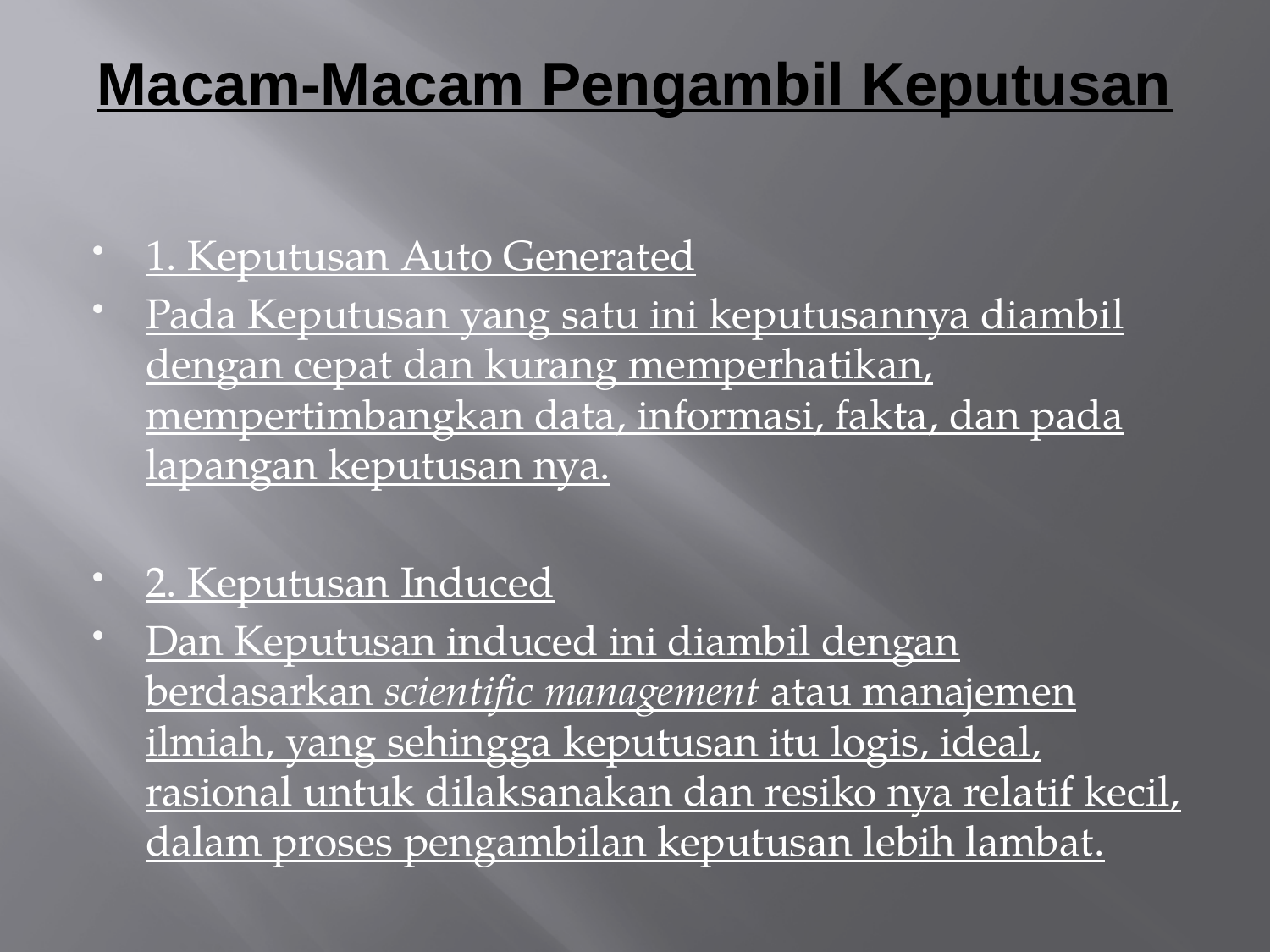

# Macam-Macam Pengambil Keputusan
1. Keputusan Auto Generated
Pada Keputusan yang satu ini keputusannya diambil dengan cepat dan kurang memperhatikan, mempertimbangkan data, informasi, fakta, dan pada lapangan keputusan nya.

2. Keputusan Induced
Dan Keputusan induced ini diambil dengan berdasarkan scientific management atau manajemen ilmiah, yang sehingga keputusan itu logis, ideal, rasional untuk dilaksanakan dan resiko nya relatif kecil, dalam proses pengambilan keputusan lebih lambat.